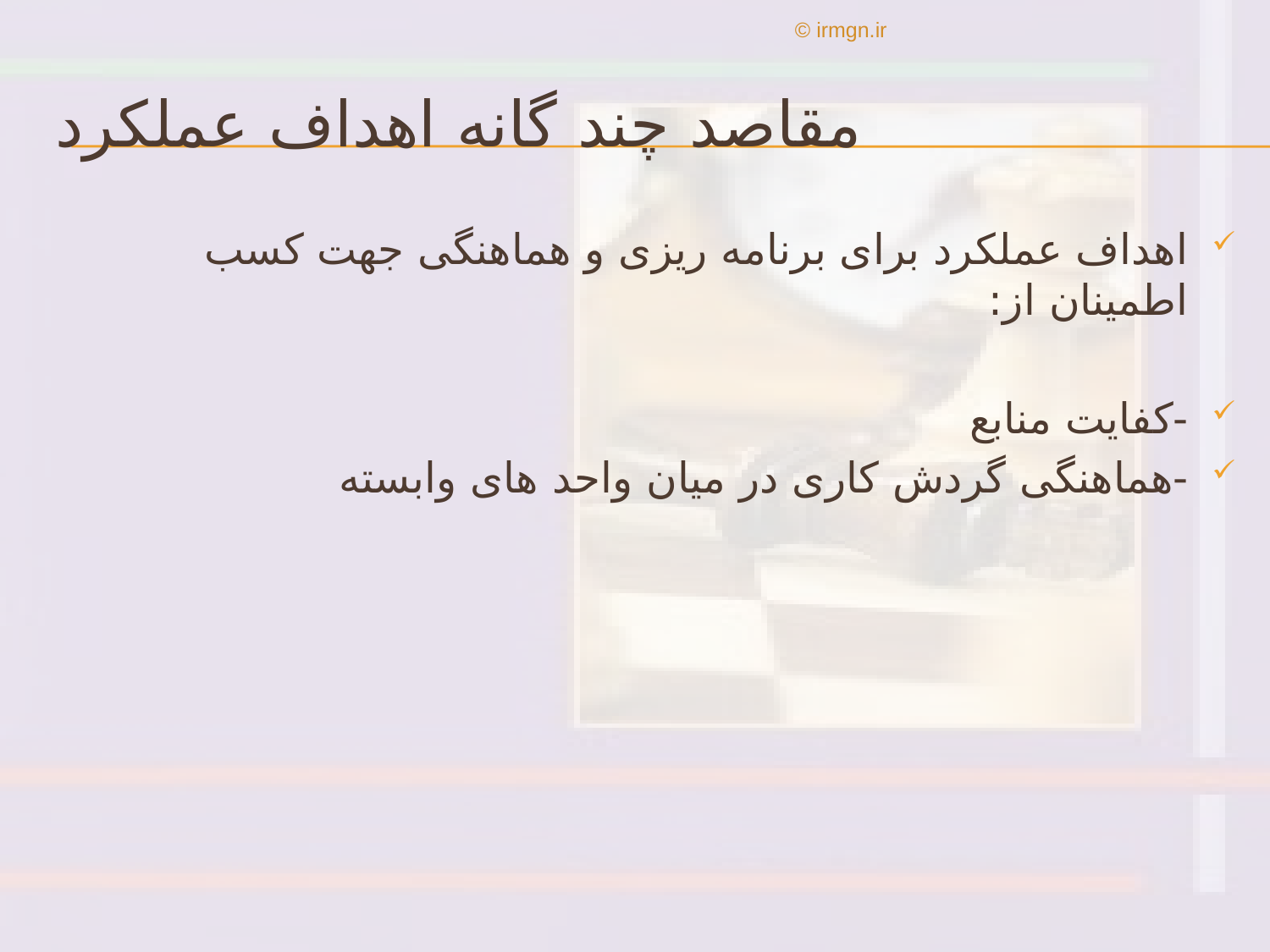

© irmgn.ir
# مقاصد چند گانه اهداف عملکرد
اهداف عملکرد برای برنامه ریزی و هماهنگی جهت کسب اطمینان از:

-کفایت منابع
-هماهنگی گردش کاری در میان واحد های وابسته